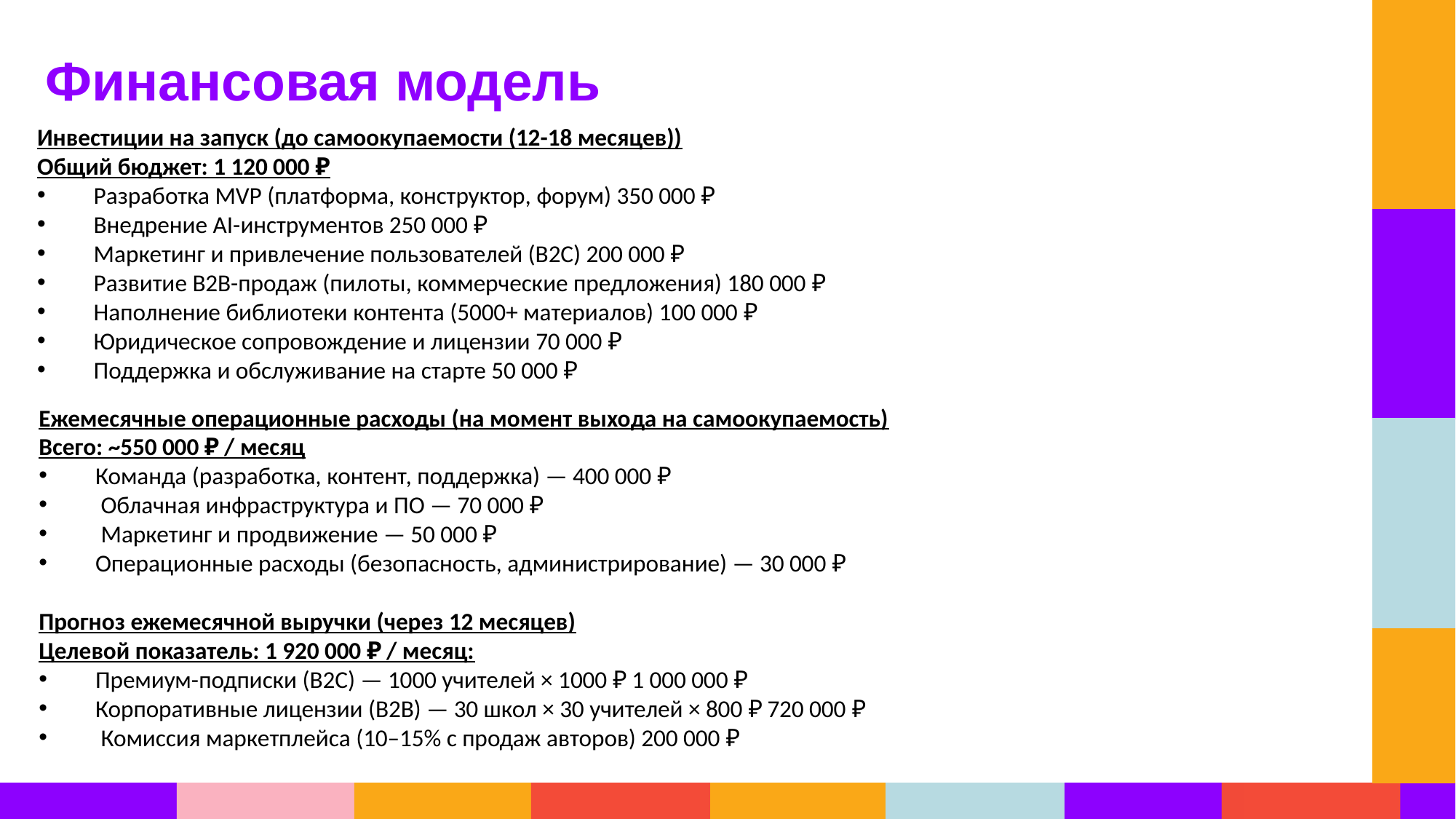

Финансовая модель
Инвестиции на запуск (до самоокупаемости (12-18 месяцев))
Общий бюджет: 1 120 000 ₽
Разработка MVP (платформа, конструктор, форум) 350 000 ₽
Внедрение AI-инструментов 250 000 ₽
Маркетинг и привлечение пользователей (B2C) 200 000 ₽
Развитие B2B-продаж (пилоты, коммерческие предложения) 180 000 ₽
Наполнение библиотеки контента (5000+ материалов) 100 000 ₽
Юридическое сопровождение и лицензии 70 000 ₽
Поддержка и обслуживание на старте 50 000 ₽
Ежемесячные операционные расходы (на момент выхода на самоокупаемость)
Всего: ~550 000 ₽ / месяц
Команда (разработка, контент, поддержка) — 400 000 ₽
 Облачная инфраструктура и ПО — 70 000 ₽
 Маркетинг и продвижение — 50 000 ₽
Операционные расходы (безопасность, администрирование) — 30 000 ₽

Прогноз ежемесячной выручки (через 12 месяцев)
Целевой показатель: 1 920 000 ₽ / месяц:
Премиум-подписки (B2C) — 1000 учителей × 1000 ₽ 1 000 000 ₽
Корпоративные лицензии (B2B) — 30 школ × 30 учителей × 800 ₽ 720 000 ₽
 Комиссия маркетплейса (10–15% с продаж авторов) 200 000 ₽
5